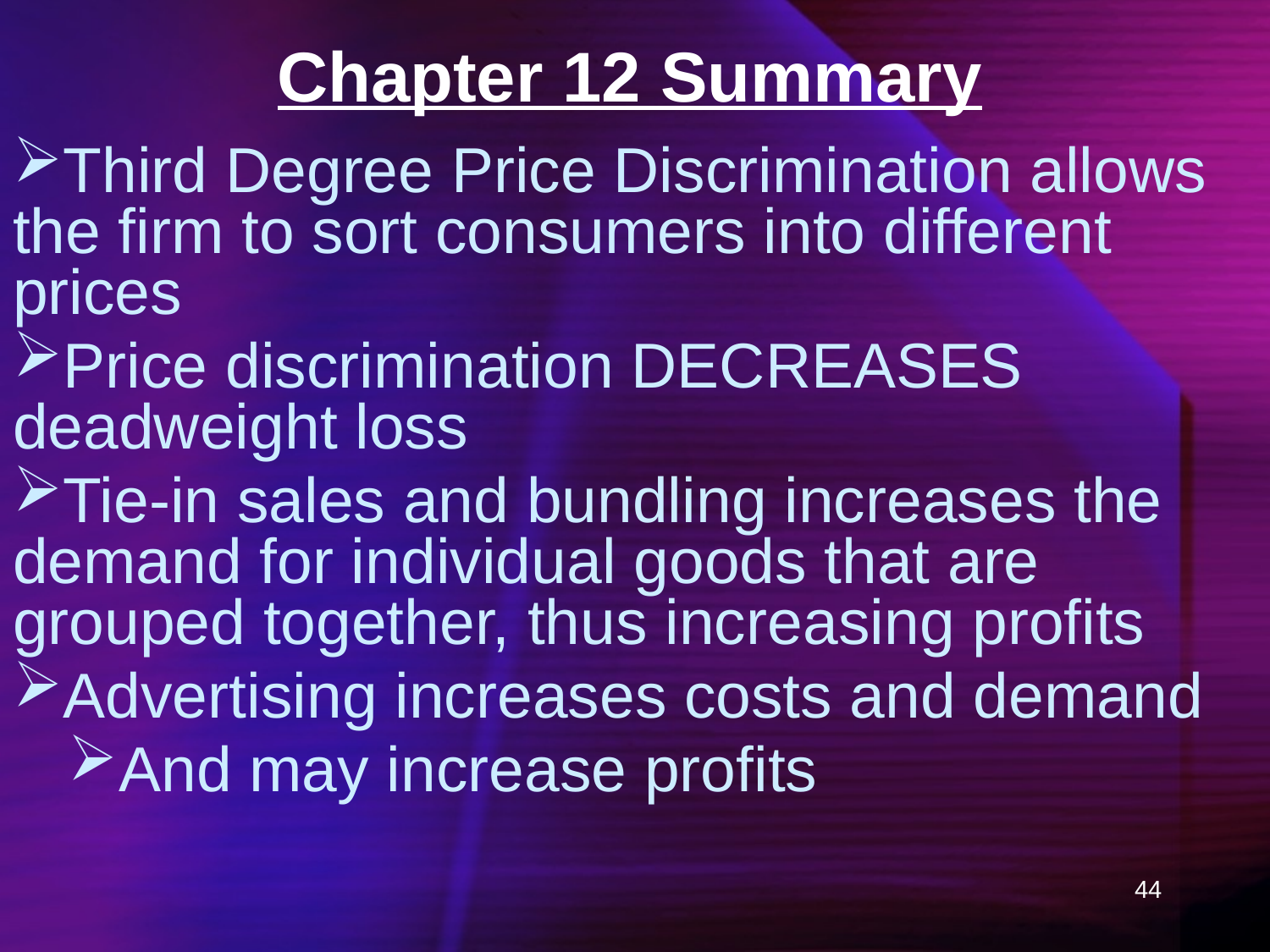

# Chapter 12 Summary
Third Degree Price Discrimination allows the firm to sort consumers into different prices
Price discrimination DECREASES deadweight loss
Tie-in sales and bundling increases the demand for individual goods that are grouped together, thus increasing profits
Advertising increases costs and demand
And may increase profits

44